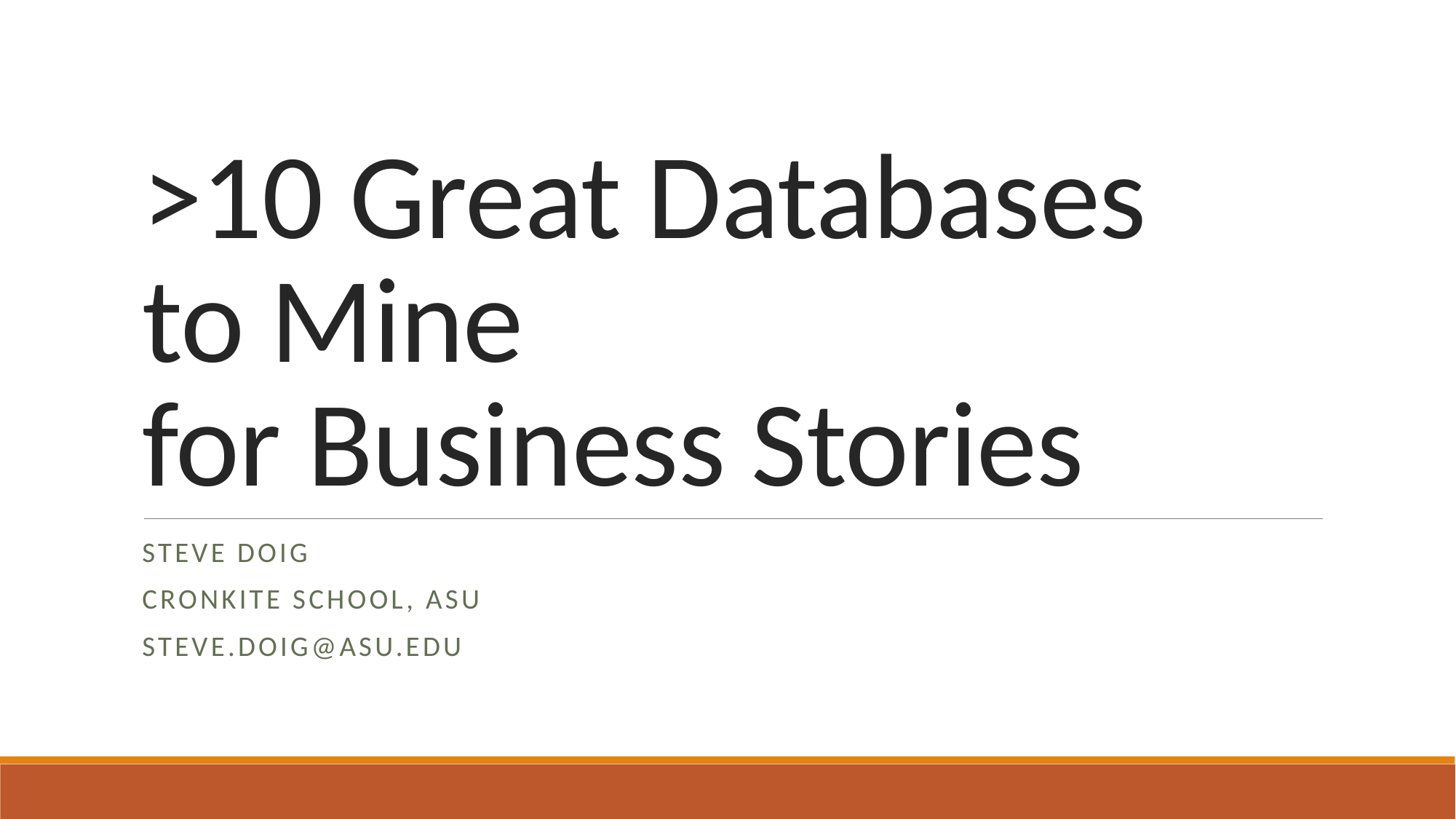

# >10 Great Databases to Mine for Business Stories
Steve Doig
Cronkite School, ASU
Steve.doig@asu.edu